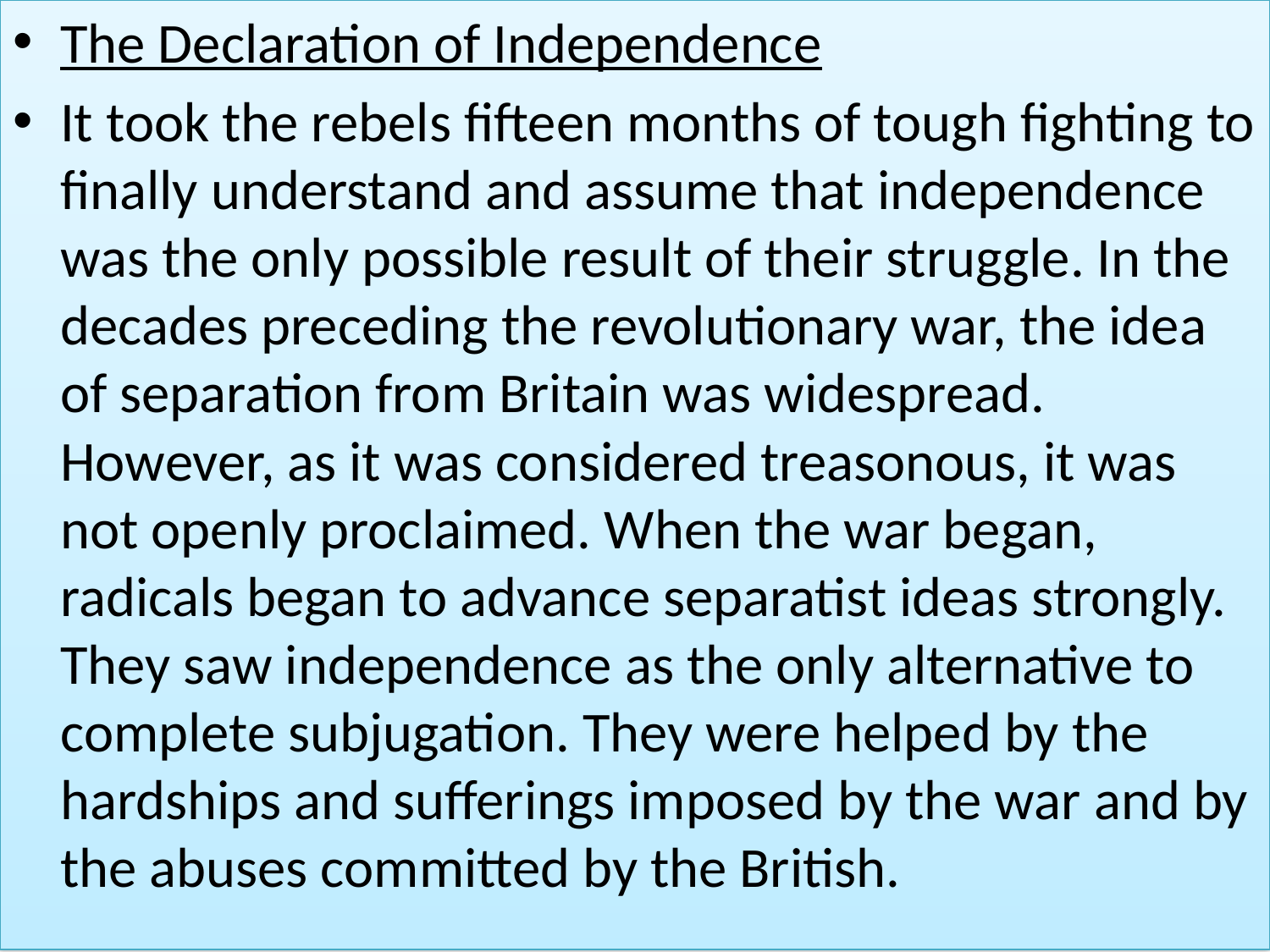

The Declaration of Independence
It took the rebels fifteen months of tough fighting to finally understand and assume that independence was the only possible result of their struggle. In the decades preceding the revolutionary war, the idea of separation from Britain was widespread. However, as it was considered treasonous, it was not openly proclaimed. When the war began, radicals began to advance separatist ideas strongly. They saw independence as the only alternative to complete subjugation. They were helped by the hardships and sufferings imposed by the war and by the abuses committed by the British.

#